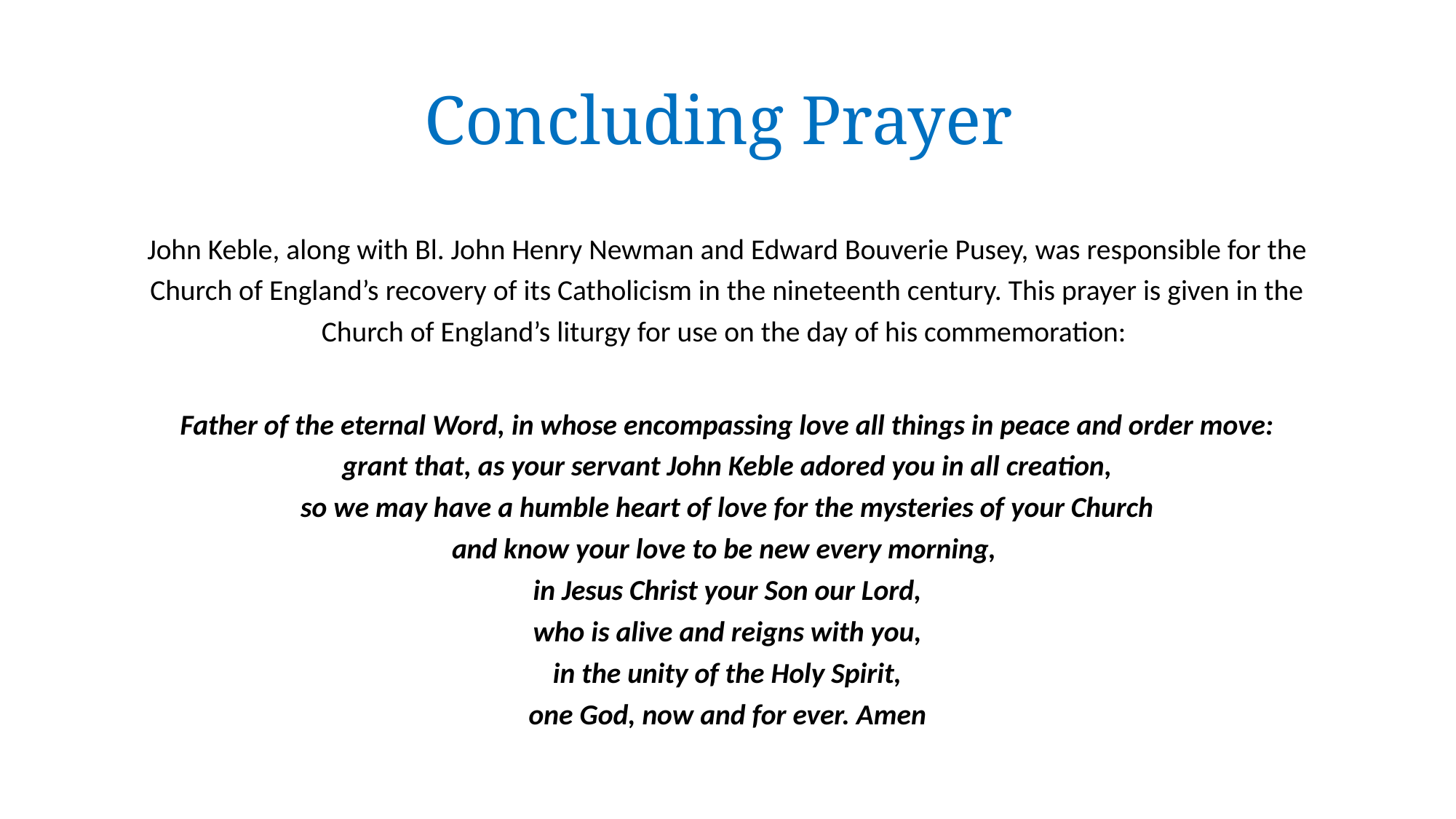

# Concluding Prayer
John Keble, along with Bl. John Henry Newman and Edward Bouverie Pusey, was responsible for the Church of England’s recovery of its Catholicism in the nineteenth century. This prayer is given in the Church of England’s liturgy for use on the day of his commemoration:

Father of the eternal Word, in whose encompassing love all things in peace and order move:
grant that, as your servant John Keble adored you in all creation,
so we may have a humble heart of love for the mysteries of your Church
and know your love to be new every morning,
in Jesus Christ your Son our Lord,
who is alive and reigns with you,
in the unity of the Holy Spirit,
one God, now and for ever. Amen